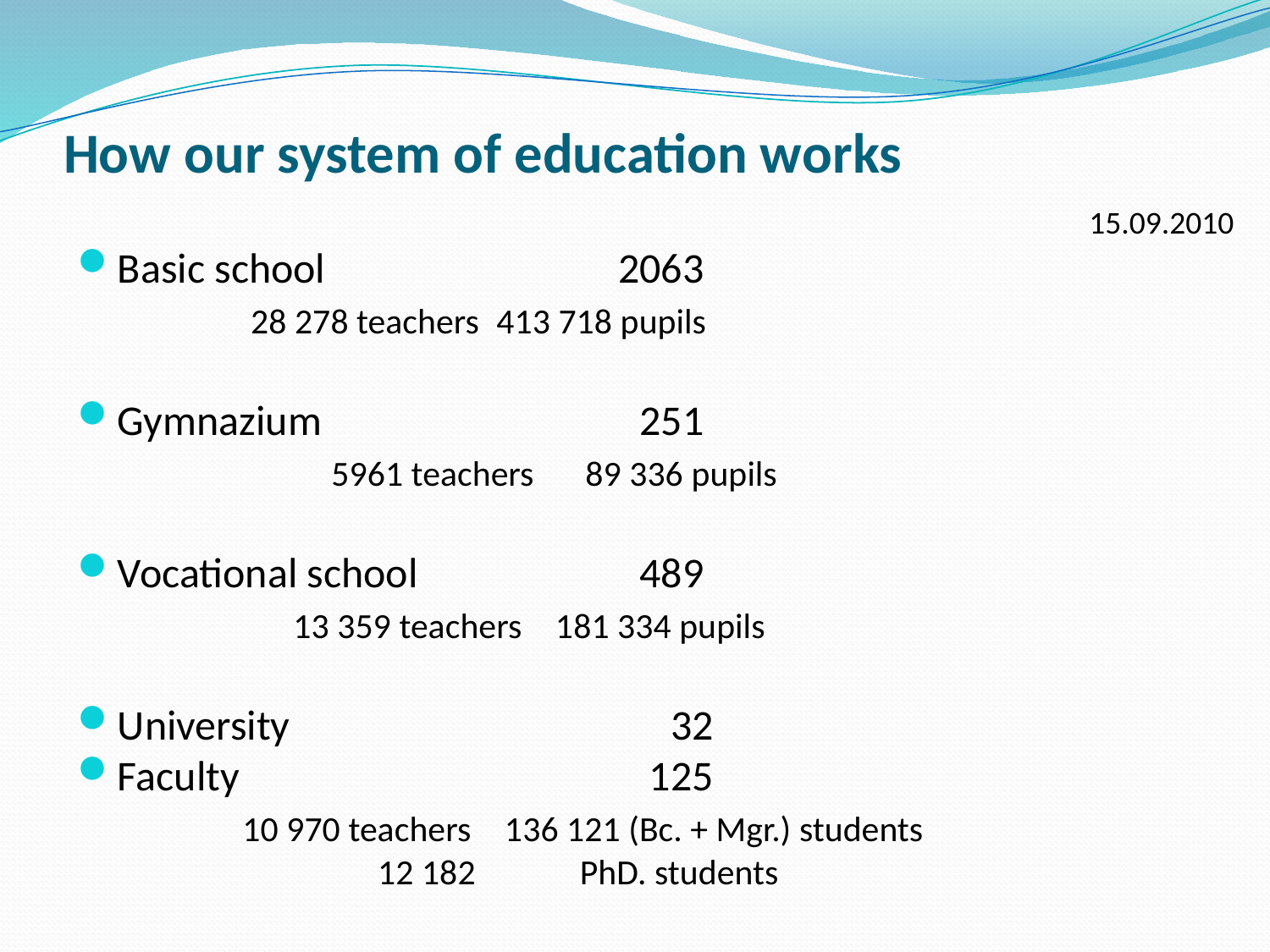

# How our system of education works
15.09.2010
Basic school	2063
		 28 278 teachers	413 718 pupils

Gymnazium	251
		5961 teachers	89 336 pupils

Vocational school	489
		13 359 teachers	 181 334 pupils

University	32
Faculty	125
		10 970 teachers	 136 121 (Bc. + Mgr.) students
			 12 182             PhD. students